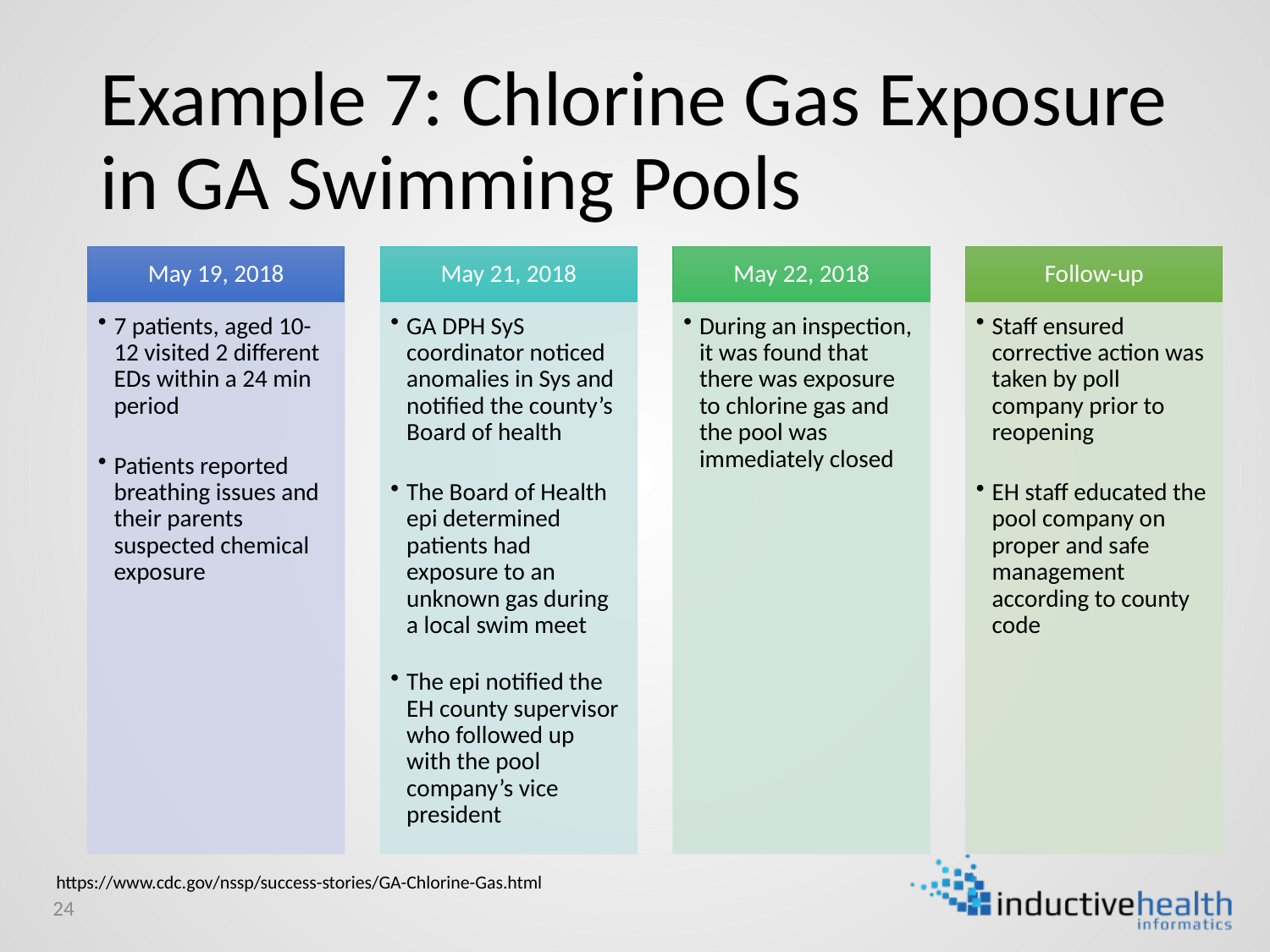

# Example 7: Chlorine Gas Exposure in GA Swimming Pools
May 19, 2018
7 patients, aged 10-12 visited 2 different EDs within a 24 min period
Patients reported breathing issues and their parents suspected chemical exposure
May 21, 2018
GA DPH SyS coordinator noticed anomalies in Sys and notified the county’s Board of health
The Board of Health epi determined patients had exposure to an unknown gas during a local swim meet
The epi notified the EH county supervisor who followed up with the pool company’s vice president
May 22, 2018
During an inspection, it was found that there was exposure to chlorine gas and the pool was immediately closed
Follow-up
Staff ensured corrective action was taken by poll company prior to reopening
EH staff educated the pool company on proper and safe management according to county code
https://www.cdc.gov/nssp/success-stories/GA-Chlorine-Gas.html
24